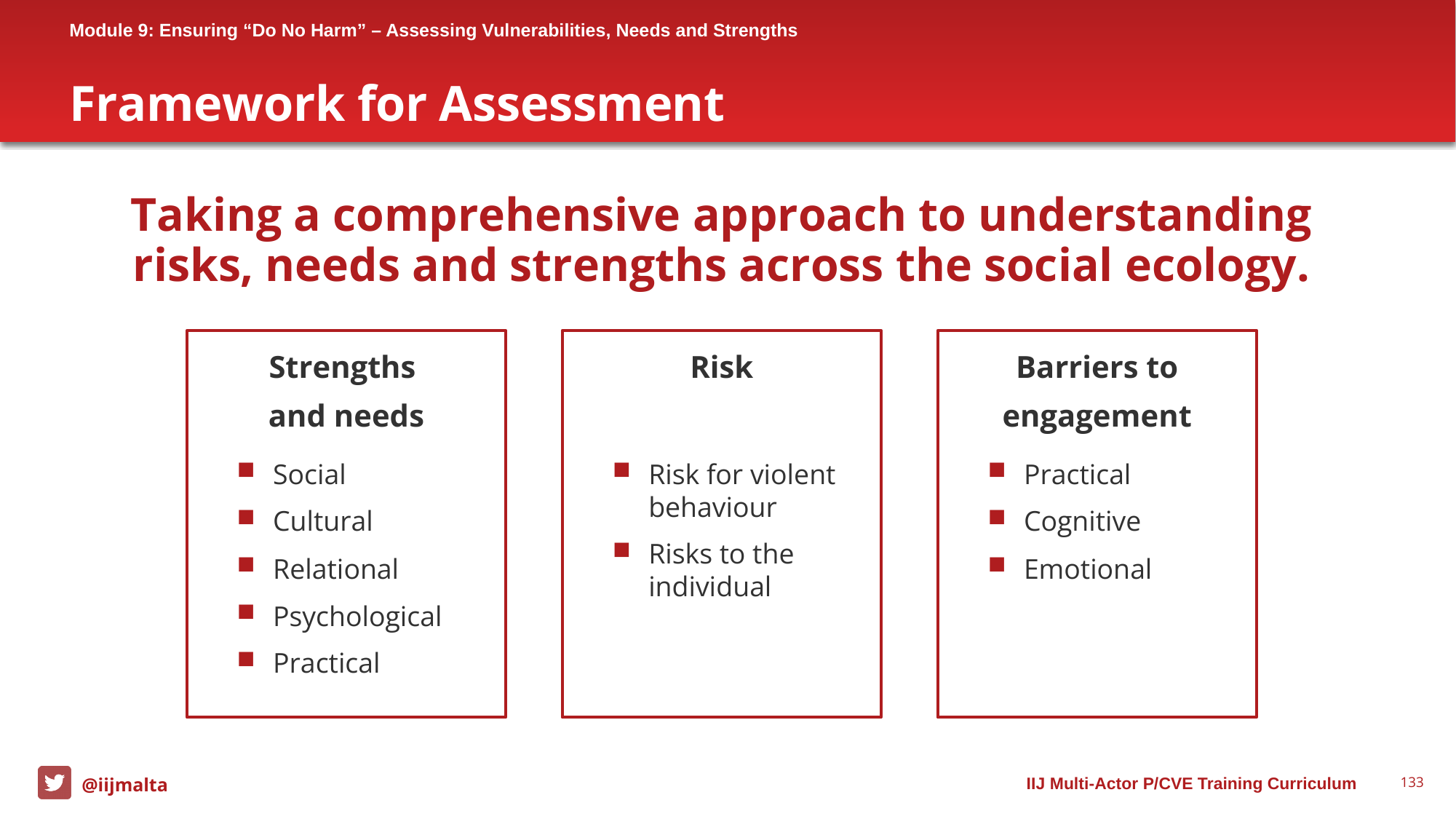

Module 9: Ensuring “Do No Harm” – Assessing Vulnerabilities, Needs and Strengths

# Framework for Assessment
Taking a comprehensive approach to understanding risks, needs and strengths across the social ecology.
Strengths
and needs
Social
Cultural
Relational
Psychological
Practical
Risk
Risk for violent behaviour
Risks to the individual
Barriers to engagement
Practical
Cognitive
Emotional
IIJ Multi-Actor P/CVE Training Curriculum
133